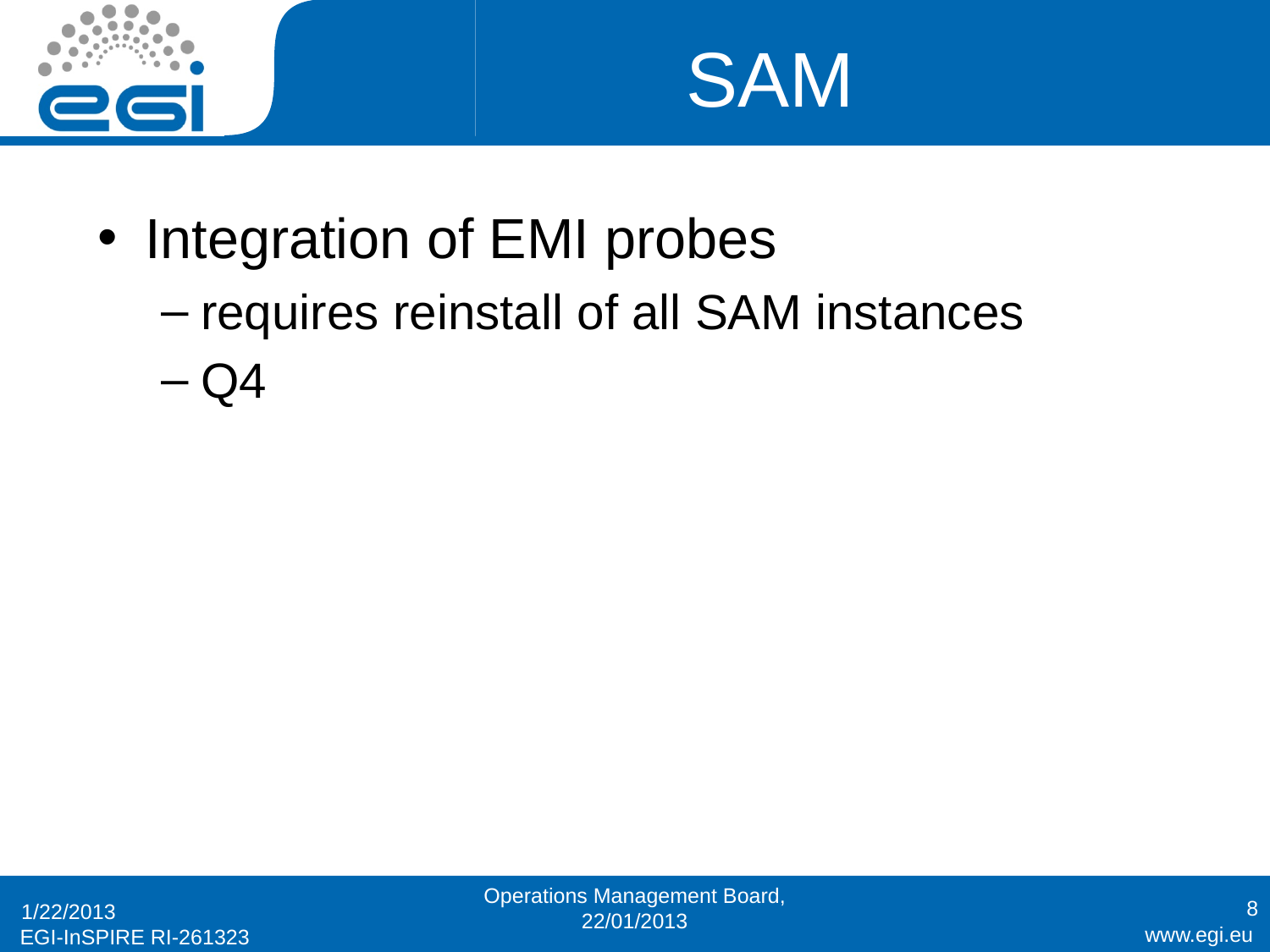

# SAM
Integration of EMI probes
requires reinstall of all SAM instances
Q4
Operations Management Board, 22/01/2013
8
1/22/2013